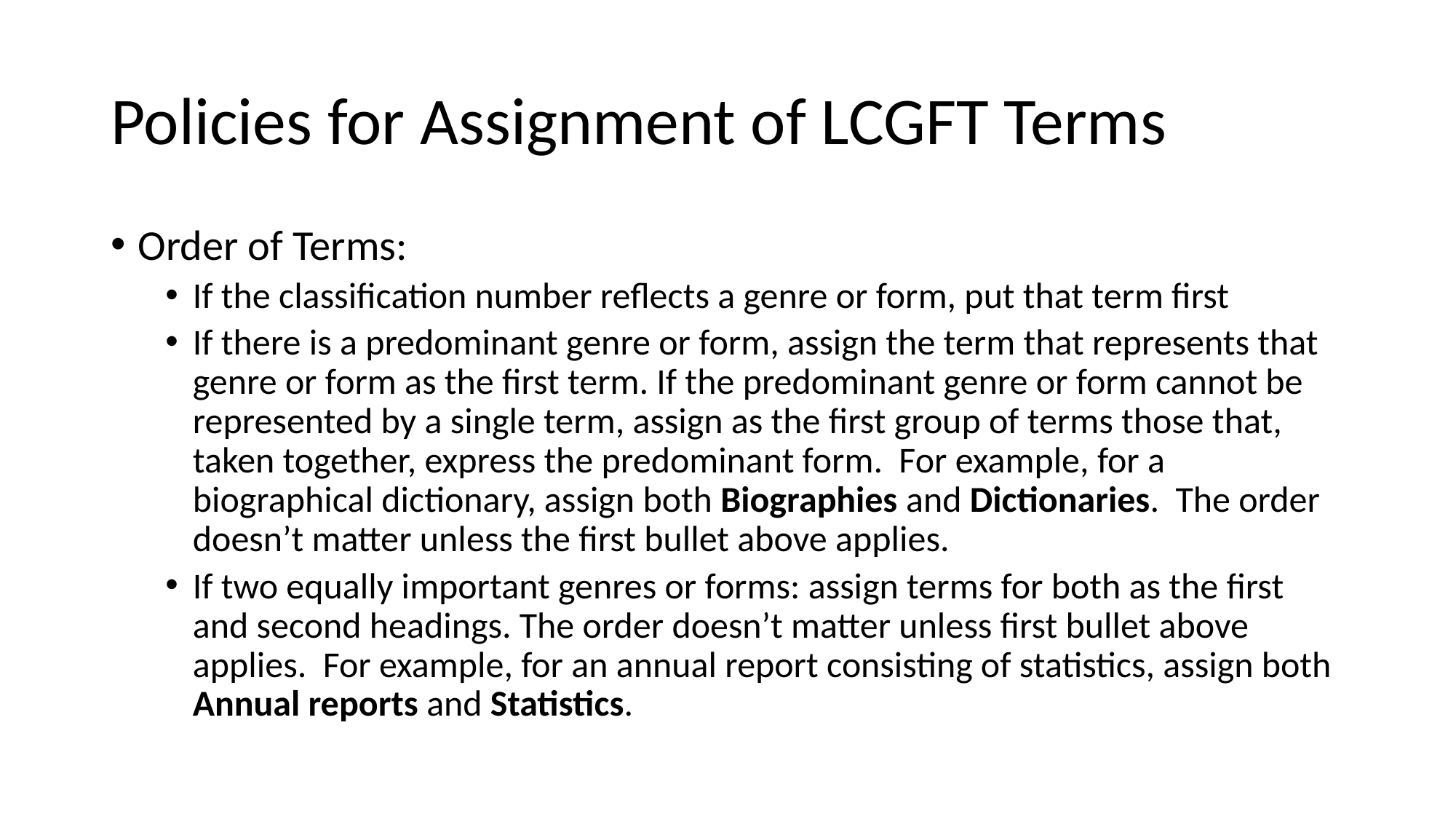

# Policies for Assignment of LCGFT Terms
Order of Terms:
If the classification number reflects a genre or form, put that term first
If there is a predominant genre or form, assign the term that represents that genre or form as the first term. If the predominant genre or form cannot be represented by a single term, assign as the first group of terms those that, taken together, express the predominant form.  For example, for a biographical dictionary, assign both Biographies and Dictionaries.  The order doesn’t matter unless the first bullet above applies.
If two equally important genres or forms: assign terms for both as the first and second headings. The order doesn’t matter unless first bullet above applies.  For example, for an annual report consisting of statistics, assign both Annual reports and Statistics.